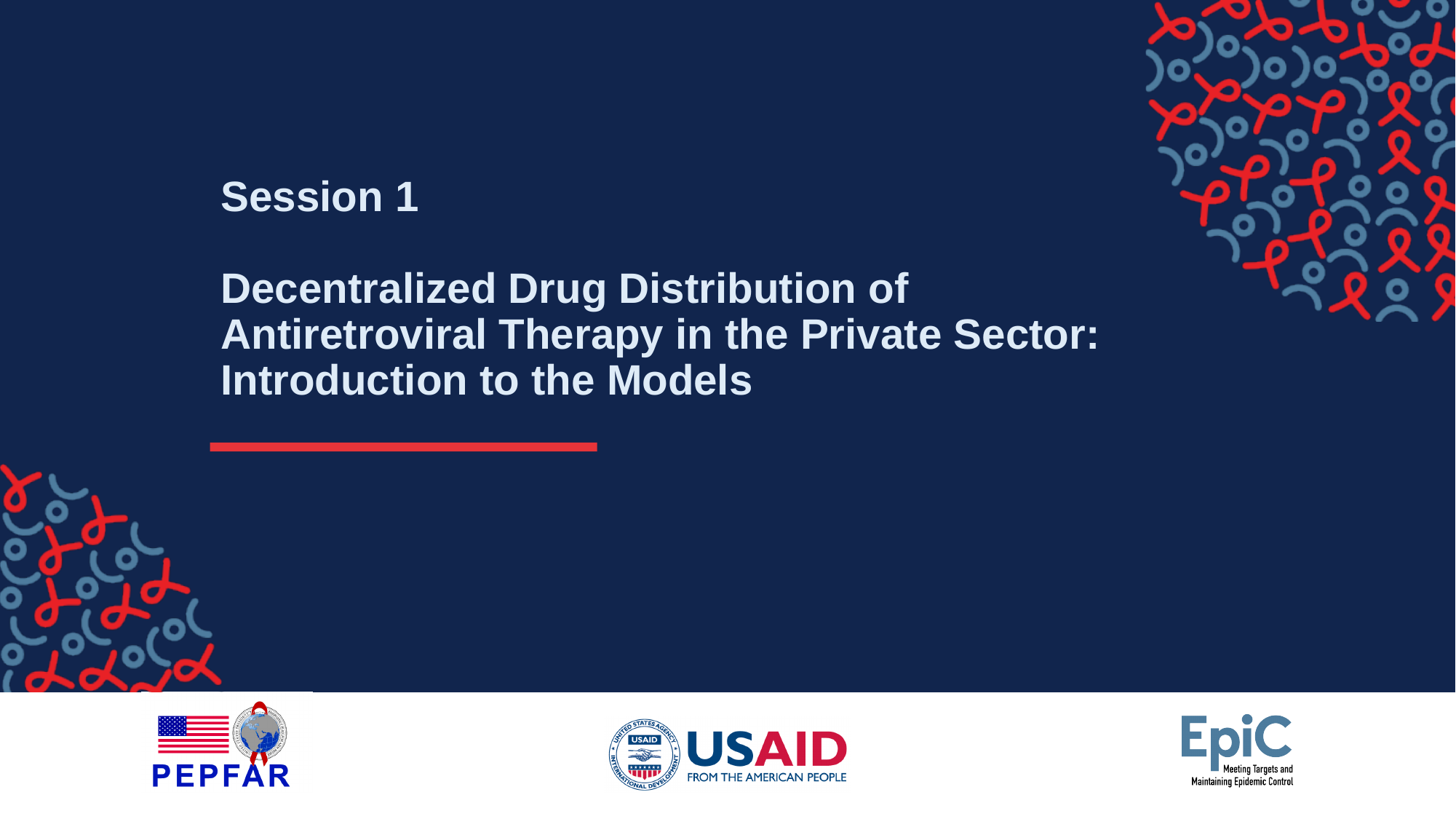

# Session 1 Decentralized Drug Distribution of Antiretroviral Therapy in the Private Sector: Introduction to the Models